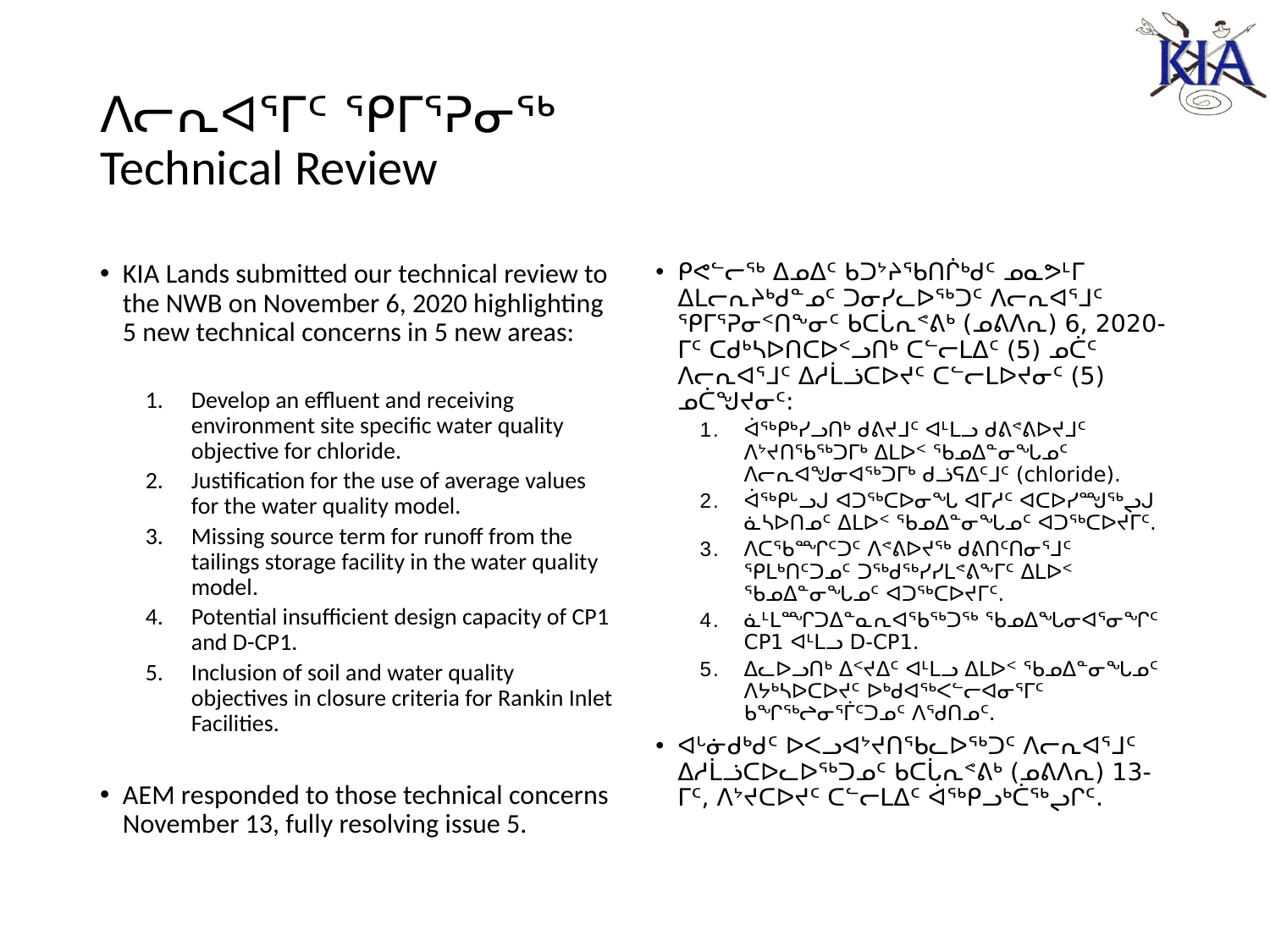

# ᐱᓕᕆᐊᕐᒥᑦ ᕿᒥᕐᕈᓂᖅ Technical Review
KIA Lands submitted our technical review to the NWB on November 6, 2020 highlighting 5 new technical concerns in 5 new areas:

Develop an effluent and receiving environment site specific water quality objective for chloride.
Justification for the use of average values for the water quality model.
Missing source term for runoff from the tailings storage facility in the water quality model.
Potential insufficient design capacity of CP1 and D-CP1.
Inclusion of soil and water quality objectives in closure criteria for Rankin Inlet Facilities.

AEM responded to those technical concerns November 13, fully resolving issue 5.
ᑭᕙᓪᓕᖅ ᐃᓄᐃᑦ ᑲᑐᔾᔨᖃᑎᒌᒃᑯᑦ ᓄᓇᕗᒻᒥ ᐃᒪᓕᕆᔨᒃᑯᓐᓄᑦ ᑐᓂᓯᓚᐅᖅᑐᑦ ᐱᓕᕆᐊᕐᒧᑦ ᕿᒥᕐᕈᓂᑉᑎᖕᓂᑦ ᑲᑕᒑᕆᕝᕕᒃ (ᓄᕕᐱᕆ) 6, 2020-ᒥᑦ ᑕᑯᒃᓴᐅᑎᑕᐅᑉᓗᑎᒃ ᑕᓪᓕᒪᐃᑦ (5) ᓄᑖᑦ ᐱᓕᕆᐊᕐᒧᑦ ᐃᓱᒫᓘᑕᐅᔪᑦ ᑕᓪᓕᒪᐅᔪᓂᑦ (5) ᓄᑖᖑᔪᓂᑦ:
ᐋᖅᑭᒃᓯᓗᑎᒃ ᑯᕕᔪᒧᑦ ᐊᒻᒪᓗ ᑯᕕᕝᕕᐅᔪᒧᑦ ᐱᔾᔪᑎᖃᖅᑐᒥᒃ ᐃᒪᐅᑉ ᖃᓄᐃᓐᓂᖓᓄᑦ ᐱᓕᕆᐊᖑᓂᐊᖅᑐᒥᒃ ᑯᓘᕋᐃᑦᒧᑦ (chloride).
ᐋᖅᑭᒡᓗᒍ ᐊᑐᖅᑕᐅᓂᖓ ᐊᒥᓱᑦ ᐊᑕᐅᓯᙳᖅᖢᒍ ᓈᓴᐅᑎᓄᑦ ᐃᒪᐅᑉ ᖃᓄᐃᓐᓂᖓᓄᑦ ᐊᑐᖅᑕᐅᔪᒥᑦ.
ᐱᑕᖃᙱᑦᑐᑦ ᐱᕝᕕᐅᔪᖅ ᑯᕕᑎᑦᑎᓂᕐᒧᑦ ᕿᒪᒃᑎᑦᑐᓄᑦ ᑐᖅᑯᖅᓯᓯᒪᕝᕕᖕᒥᑦ ᐃᒪᐅᑉ ᖃᓄᐃᓐᓂᖓᓄᑦ ᐊᑐᖅᑕᐅᔪᒥᑦ.
ᓈᒻᒪᙱᑐᐃᓐᓇᕆᐊᖃᖅᑐᖅ ᖃᓄᐃᖓᓂᐊᕐᓂᖏᑦ CP1 ᐊᒻᒪᓗ D-CP1.
ᐃᓚᐅᓗᑎᒃ ᐃᑉᔪᐃᑦ ᐊᒻᒪᓗ ᐃᒪᐅᑉ ᖃᓄᐃᓐᓂᖓᓄᑦ ᐱᔭᒃᓴᐅᑕᐅᔪᑦ ᐅᒃᑯᐊᖅᐸᓪᓕᐊᓂᕐᒥᑦ ᑲᖏᖅᖠᓂᕐᒦᑦᑐᓄᑦ ᐱᖁᑎᓄᑦ.
ᐊᒡᓃᑯᒃᑯᑦ ᐅᐸᓗᐊᔾᔪᑎᖃᓚᐅᖅᑐᑦ ᐱᓕᕆᐊᕐᒧᑦ ᐃᓱᒫᓘᑕᐅᓚᐅᖅᑐᓄᑦ ᑲᑕᒑᕆᕝᕕᒃ (ᓄᕕᐱᕆ) 13-ᒥᑦ, ᐱᔾᔪᑕᐅᔪᑦ ᑕᓪᓕᒪᐃᑦ ᐋᖅᑭᓗᒃᑖᖅᖢᒋᑦ.